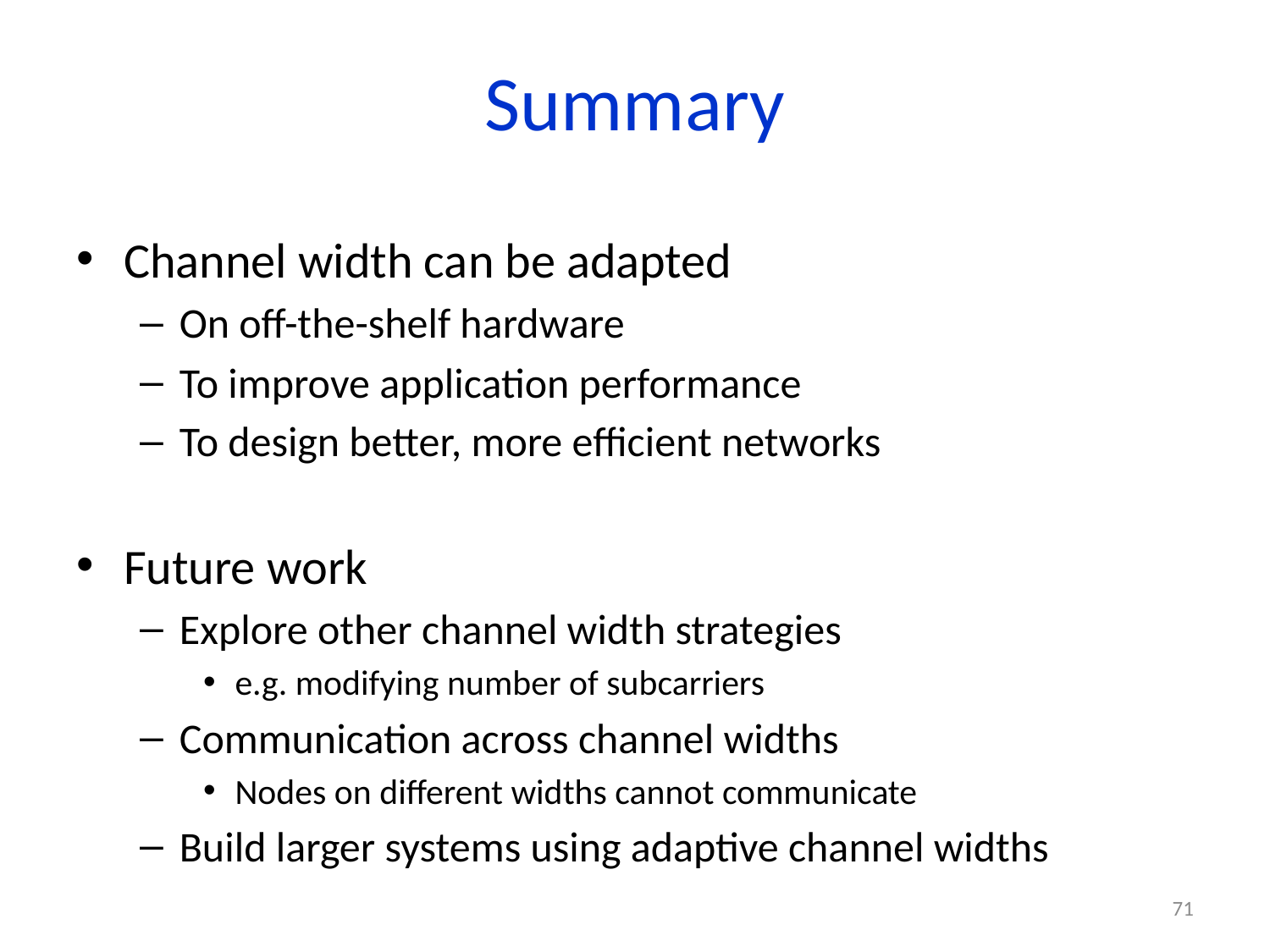

# Summary
Channel width can be adapted
On off-the-shelf hardware
To improve application performance
To design better, more efficient networks

Future work
Explore other channel width strategies
e.g. modifying number of subcarriers
Communication across channel widths
Nodes on different widths cannot communicate
Build larger systems using adaptive channel widths

71